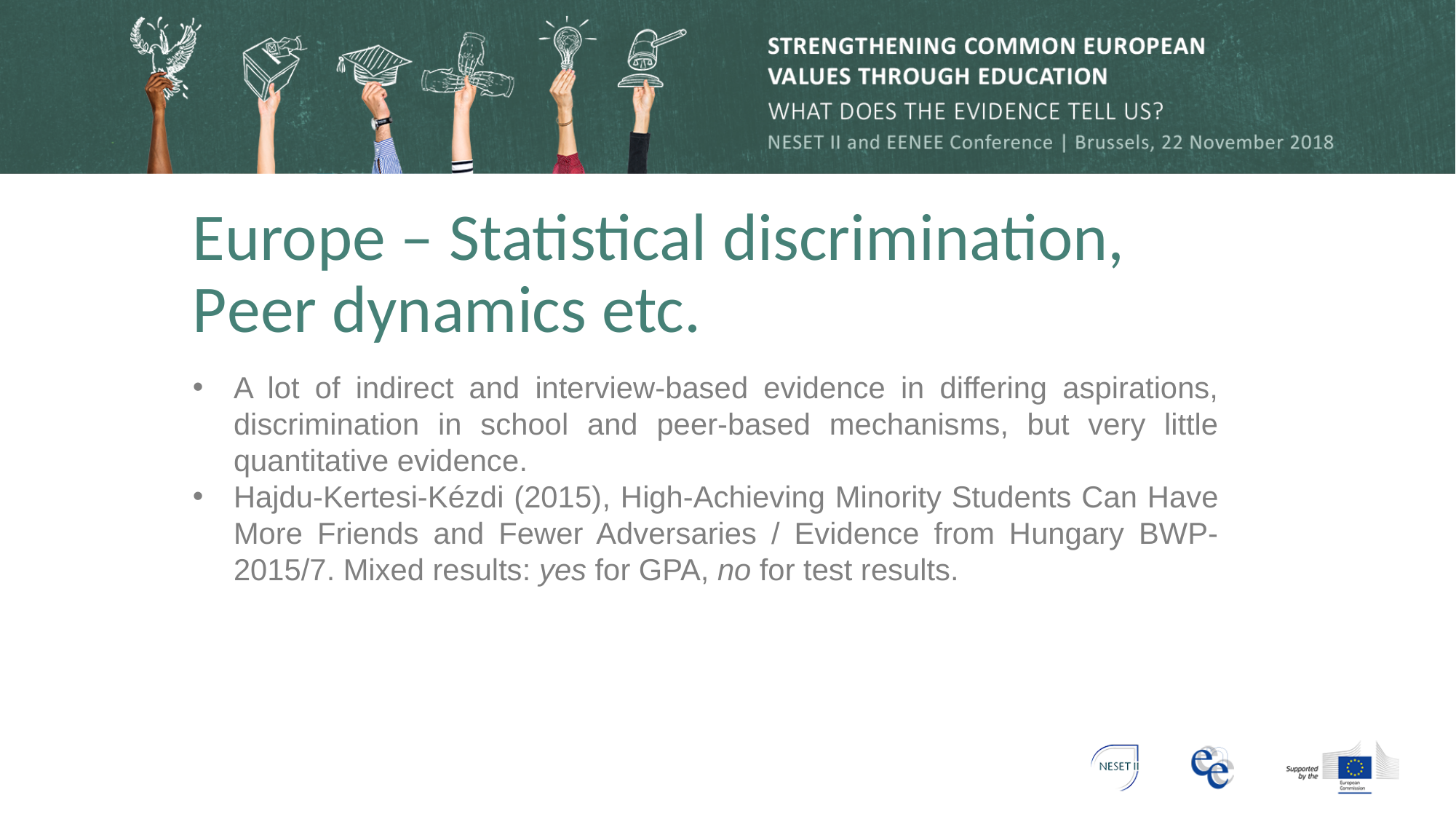

# Europe – Statistical discrimination, Peer dynamics etc.
A lot of indirect and interview-based evidence in differing aspirations, discrimination in school and peer-based mechanisms, but very little quantitative evidence.
Hajdu-Kertesi-Kézdi (2015), High-Achieving Minority Students Can Have More Friends and Fewer Adversaries / Evidence from Hungary BWP-2015/7. Mixed results: yes for GPA, no for test results.